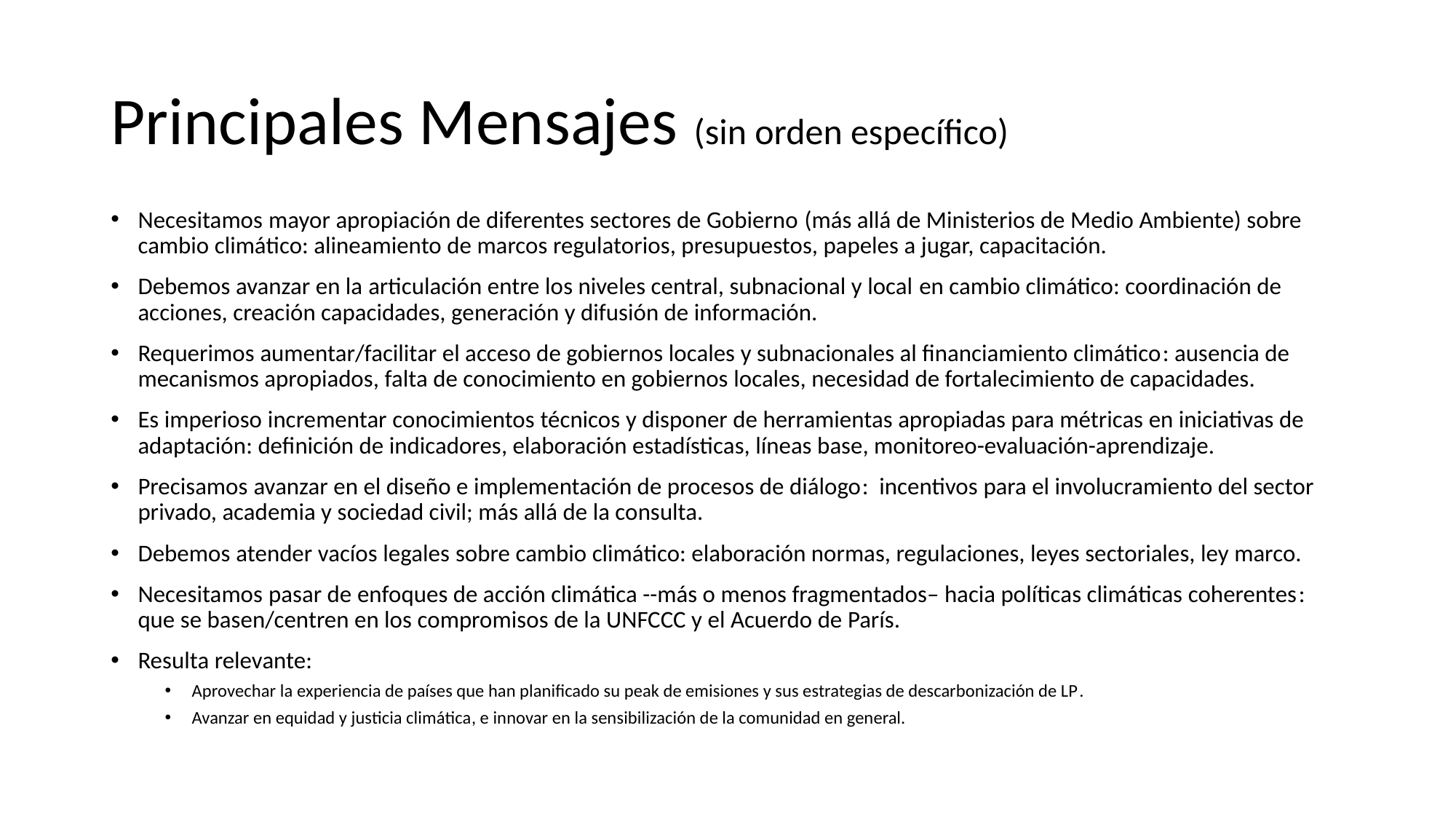

# Principales Mensajes (sin orden específico)
Necesitamos mayor apropiación de diferentes sectores de Gobierno (más allá de Ministerios de Medio Ambiente) sobre cambio climático: alineamiento de marcos regulatorios, presupuestos, papeles a jugar, capacitación.
Debemos avanzar en la articulación entre los niveles central, subnacional y local en cambio climático: coordinación de acciones, creación capacidades, generación y difusión de información.
Requerimos aumentar/facilitar el acceso de gobiernos locales y subnacionales al financiamiento climático: ausencia de mecanismos apropiados, falta de conocimiento en gobiernos locales, necesidad de fortalecimiento de capacidades.
Es imperioso incrementar conocimientos técnicos y disponer de herramientas apropiadas para métricas en iniciativas de adaptación: definición de indicadores, elaboración estadísticas, líneas base, monitoreo-evaluación-aprendizaje.
Precisamos avanzar en el diseño e implementación de procesos de diálogo:  incentivos para el involucramiento del sector privado, academia y sociedad civil; más allá de la consulta.
Debemos atender vacíos legales sobre cambio climático: elaboración normas, regulaciones, leyes sectoriales, ley marco.
Necesitamos pasar de enfoques de acción climática --más o menos fragmentados– hacia políticas climáticas coherentes: que se basen/centren en los compromisos de la UNFCCC y el Acuerdo de París.
Resulta relevante:
Aprovechar la experiencia de países que han planificado su peak de emisiones y sus estrategias de descarbonización de LP.
Avanzar en equidad y justicia climática, e innovar en la sensibilización de la comunidad en general.